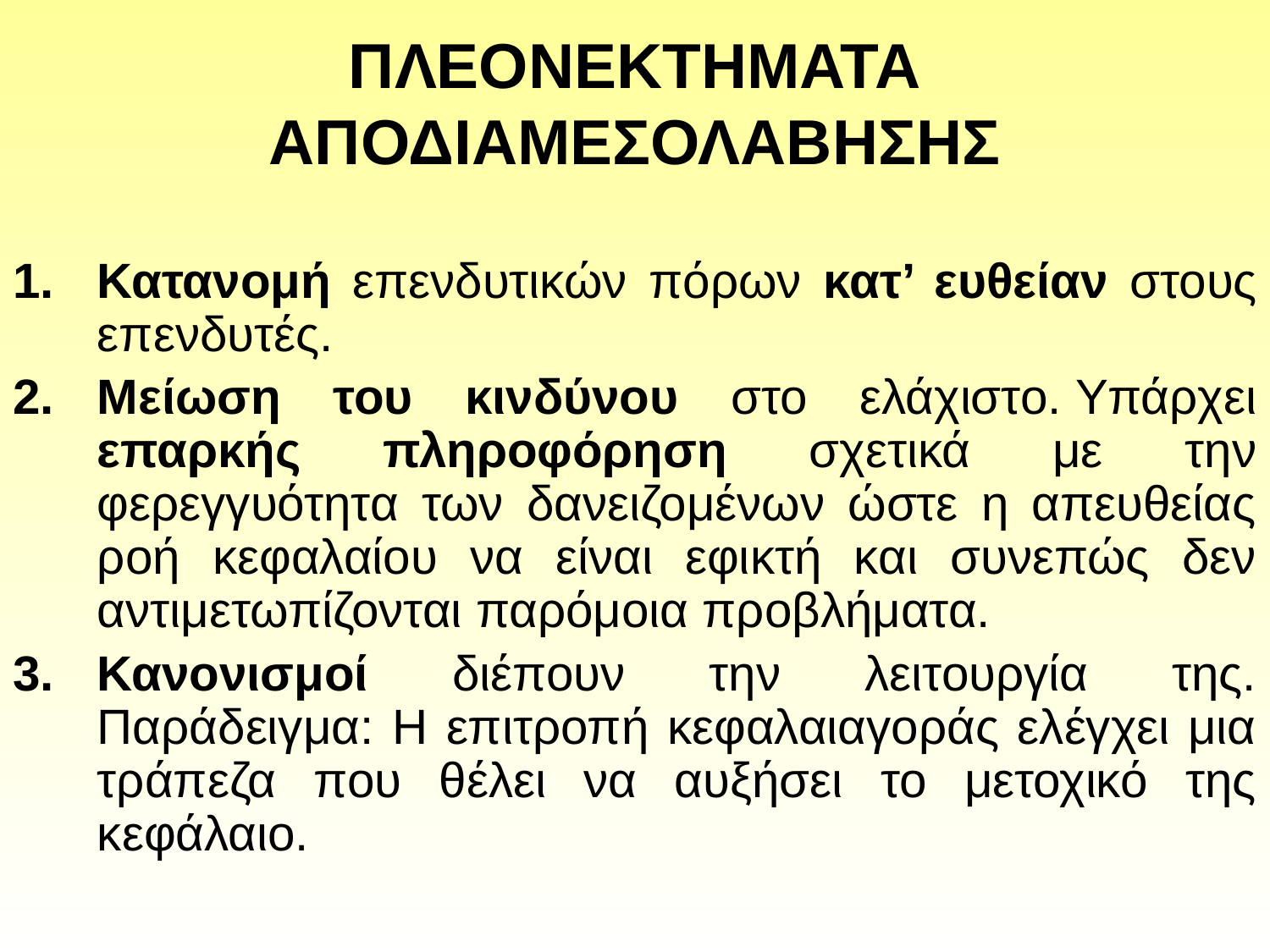

# ΠΛΕΟΝΕΚΤΗΜΑΤΑ ΑΠΟΔΙΑΜΕΣΟΛΑΒΗΣΗΣ

Κατανομή επενδυτικών πόρων κατ’ ευθείαν στους επενδυτές.
Μείωση του κινδύνου στο ελάχιστο. Υπάρχει επαρκής πληροφόρηση σχετικά με την φερεγγυότητα των δανειζομένων ώστε η απευθείας ροή κεφαλαίου να είναι εφικτή και συνεπώς δεν αντιμετωπίζονται παρόμοια προβλήματα.
Κανονισμοί διέπουν την λειτουργία της. Παράδειγμα: Η επιτροπή κεφαλαιαγοράς ελέγχει μια τράπεζα που θέλει να αυξήσει το μετοχικό της κεφάλαιο.